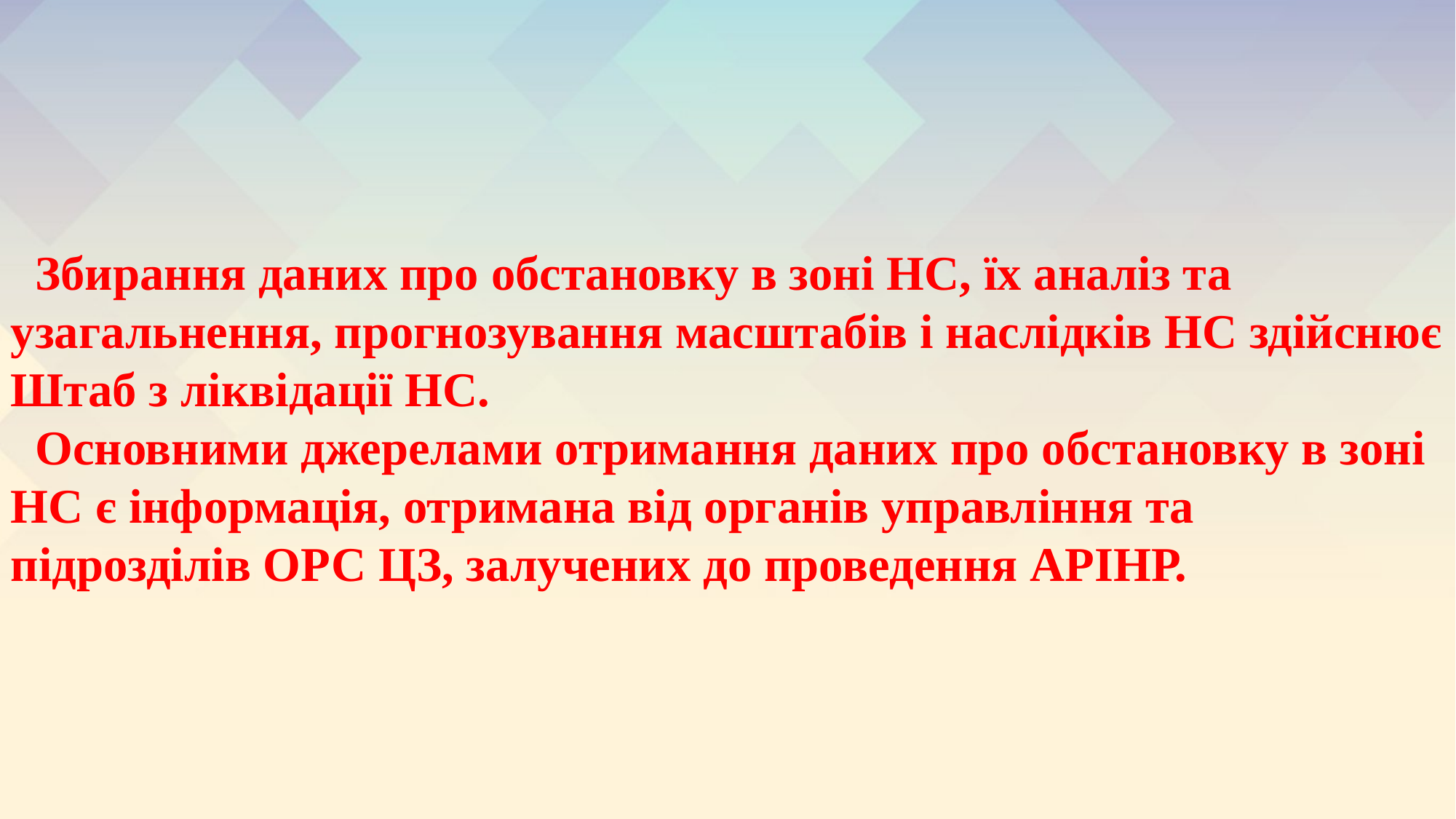

Збирання даних про обстановку в зоні НС, їх аналіз та узагальнення, прогнозування масштабів і наслідків НС здійснює Штаб з ліквідації НС.
  Основними джерелами отримання даних про обстановку в зоні НС є інформація, отримана від органів управління та підрозділів ОРС ЦЗ, залучених до проведення АРІНР.